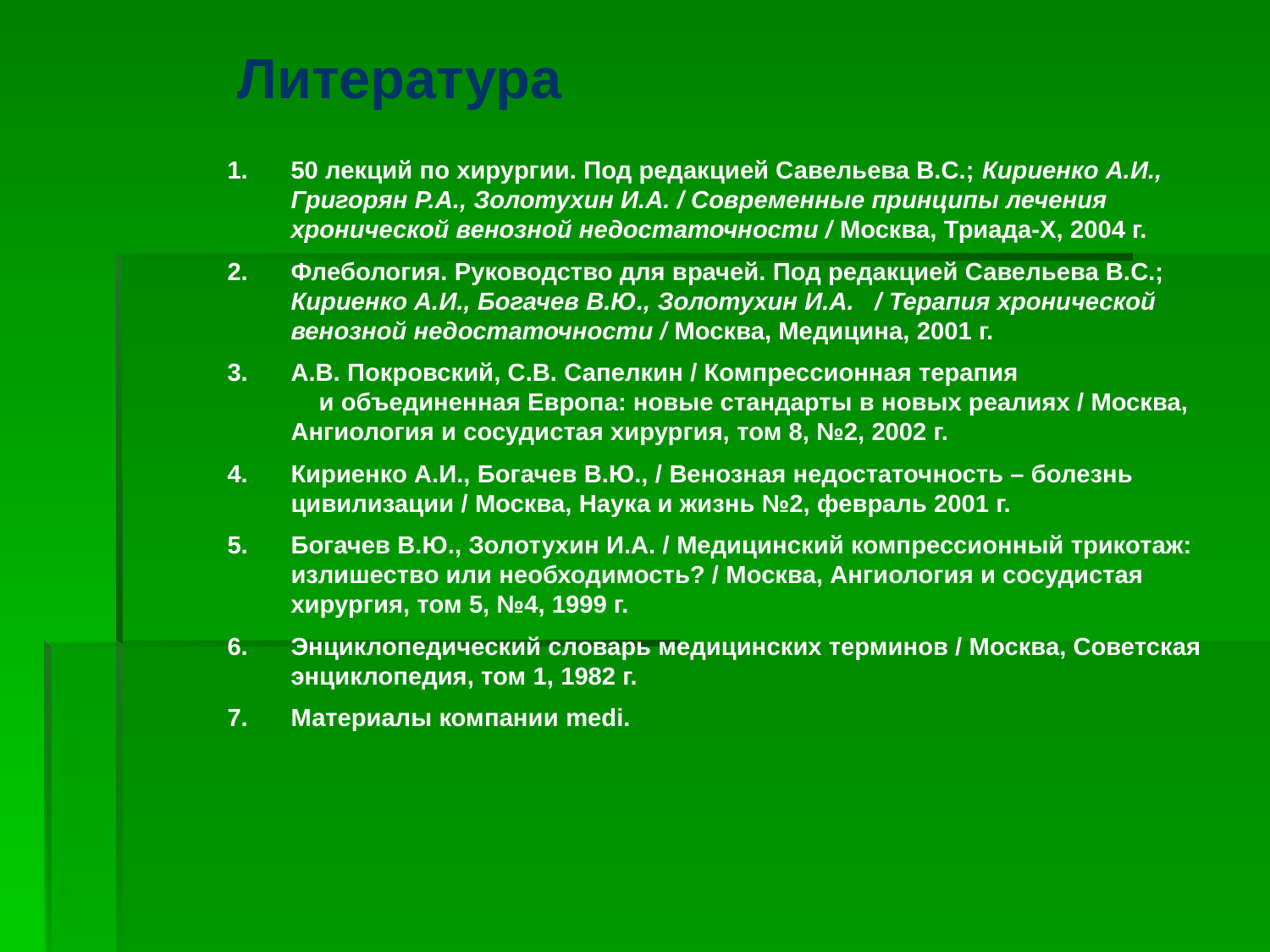

Литература
50 лекций по хирургии. Под редакцией Савельева В.С.; Кириенко А.И., Григорян Р.А., Золотухин И.А. / Современные принципы лечения хронической венозной недостаточности / Москва, Триада-Х, 2004 г.
Флебология. Руководство для врачей. Под редакцией Савельева В.С.; Кириенко А.И., Богачев В.Ю., Золотухин И.А.   / Терапия хронической венозной недостаточности / Москва, Медицина, 2001 г.
А.В. Покровский, С.В. Сапелкин / Компрессионная терапия                                       и объединенная Европа: новые стандарты в новых реалиях / Москва, Ангиология и сосудистая хирургия, том 8, №2, 2002 г.
Кириенко А.И., Богачев В.Ю., / Венозная недостаточность – болезнь цивилизации / Москва, Наука и жизнь №2, февраль 2001 г.
Богачев В.Ю., Золотухин И.А. / Медицинский компрессионный трикотаж: излишество или необходимость? / Москва, Ангиология и сосудистая хирургия, том 5, №4, 1999 г.
Энциклопедический словарь медицинских терминов / Москва, Советская энциклопедия, том 1, 1982 г.
Материалы компании medi.